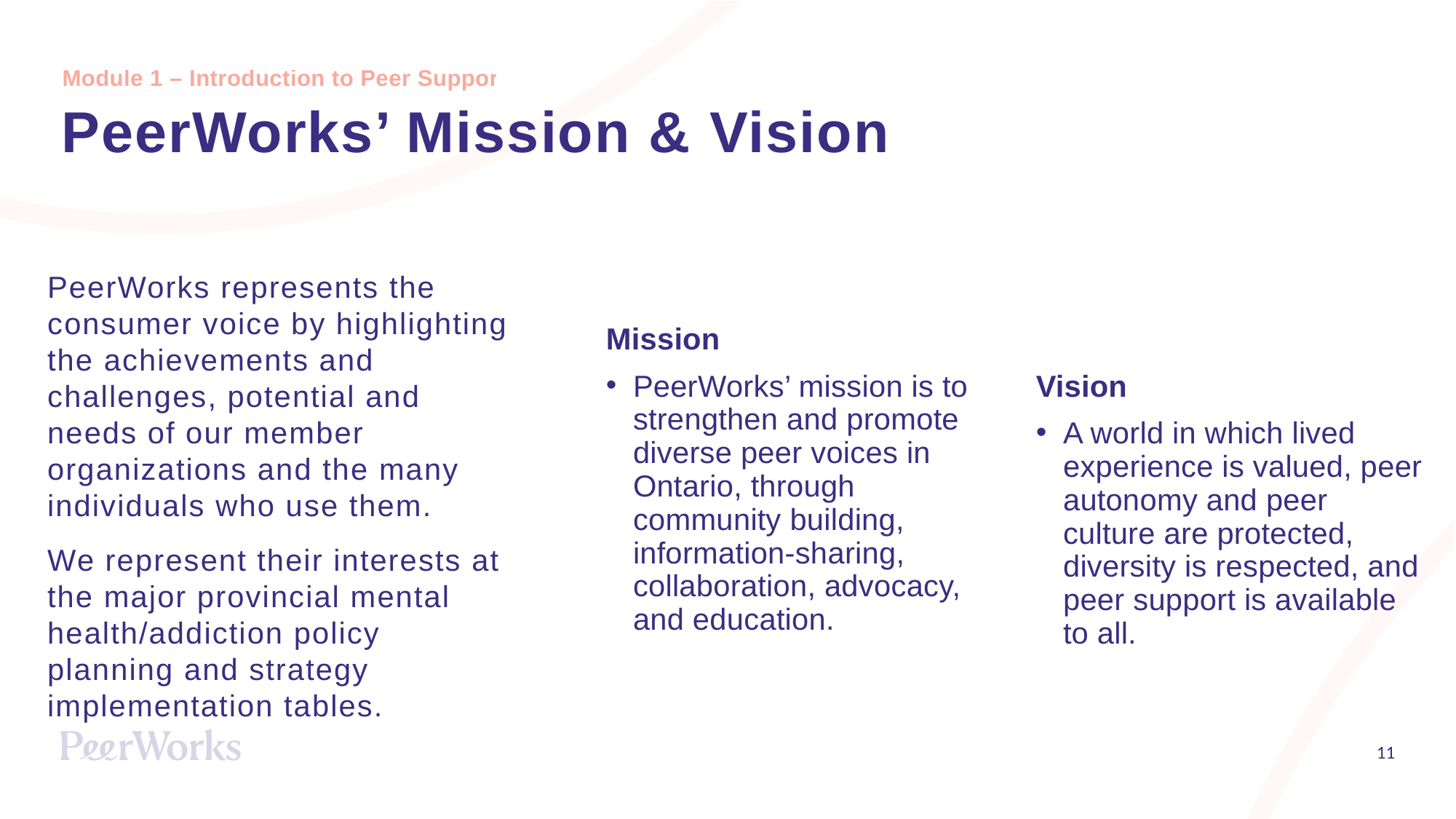

Module 1 – Introduction to Peer Support
# PeerWorks’ Mission & Vision
PeerWorks represents the consumer voice by highlighting the achievements and challenges, potential and needs of our member organizations and the many individuals who use them.
We represent their interests at the major provincial mental health/addiction policy planning and strategy implementation tables.
Mission
PeerWorks’ mission is to strengthen and promote diverse peer voices in Ontario, through community building, information-sharing, collaboration, advocacy, and education.

Vision
A world in which lived experience is valued, peer autonomy and peer culture are protected, diversity is respected, and peer support is available to all.
11